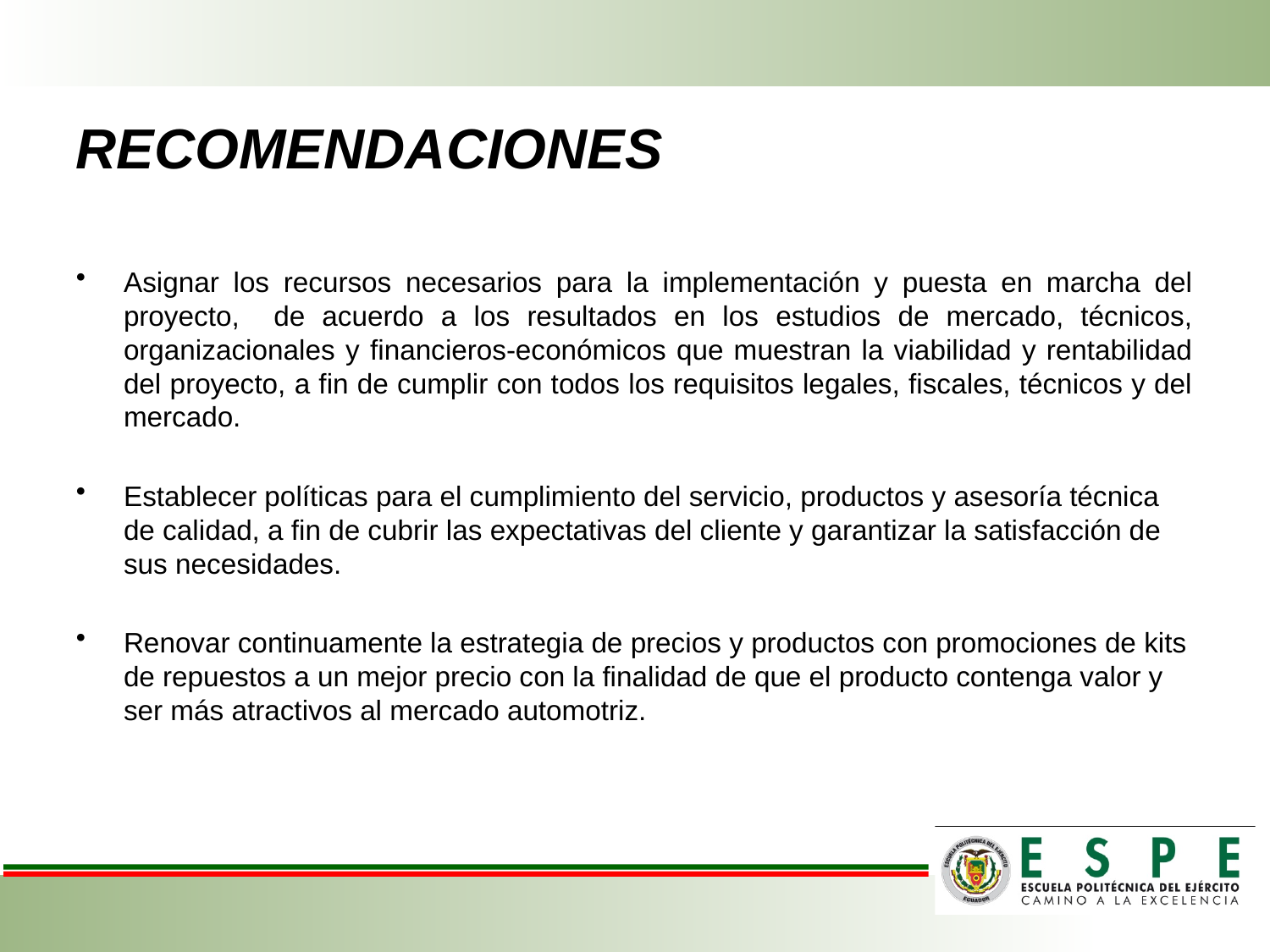

# RECOMENDACIONES
Asignar los recursos necesarios para la implementación y puesta en marcha del proyecto,  de acuerdo a los resultados en los estudios de mercado, técnicos, organizacionales y financieros-económicos que muestran la viabilidad y rentabilidad del proyecto, a fin de cumplir con todos los requisitos legales, fiscales, técnicos y del mercado.

Establecer políticas para el cumplimiento del servicio, productos y asesoría técnica de calidad, a fin de cubrir las expectativas del cliente y garantizar la satisfacción de sus necesidades.

Renovar continuamente la estrategia de precios y productos con promociones de kits de repuestos a un mejor precio con la finalidad de que el producto contenga valor y ser más atractivos al mercado automotriz.